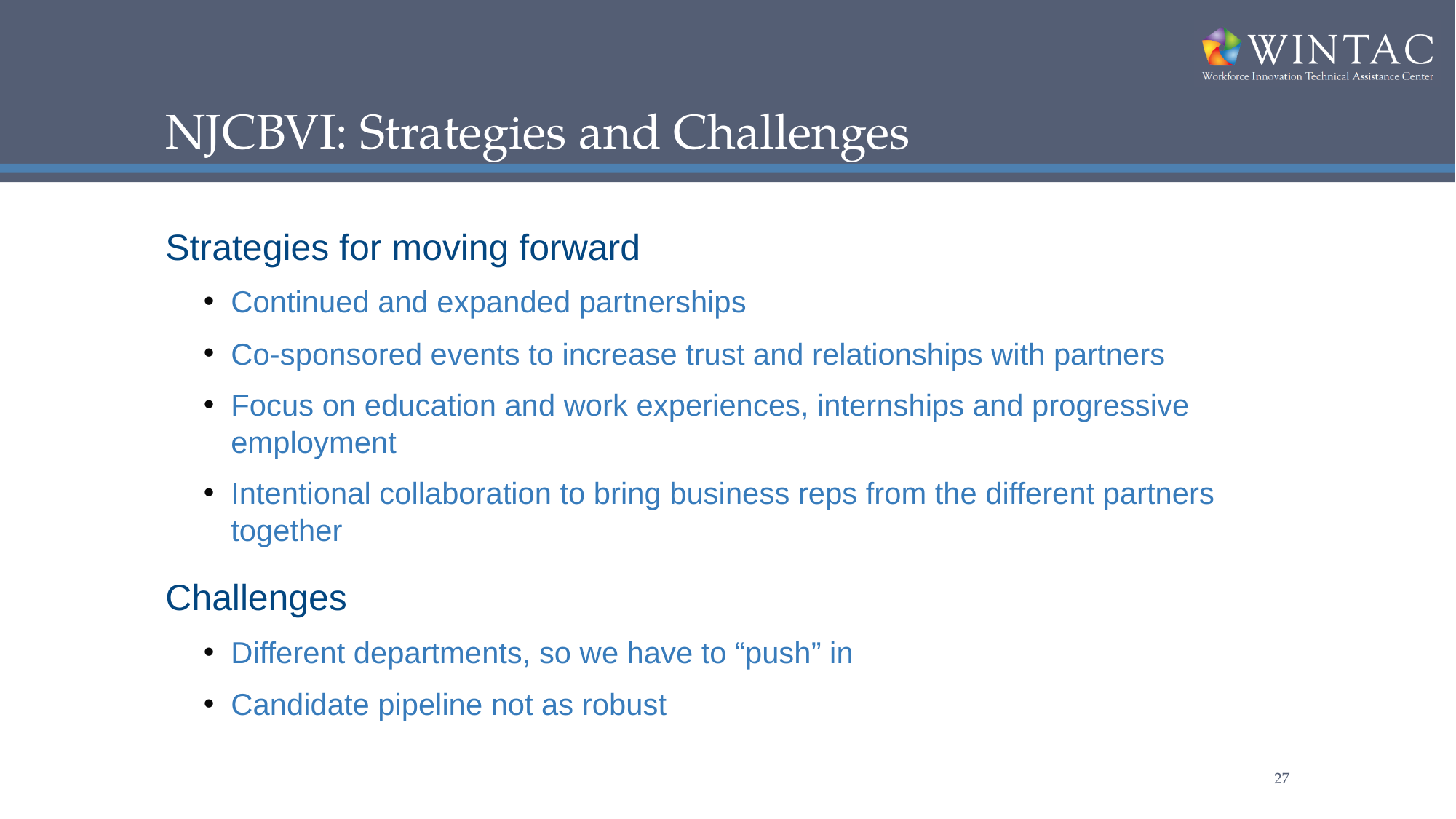

# NJCBVI: Strategies and Challenges
Strategies for moving forward
Continued and expanded partnerships
Co-sponsored events to increase trust and relationships with partners
Focus on education and work experiences, internships and progressive employment
Intentional collaboration to bring business reps from the different partners together
Challenges
Different departments, so we have to “push” in
Candidate pipeline not as robust
27